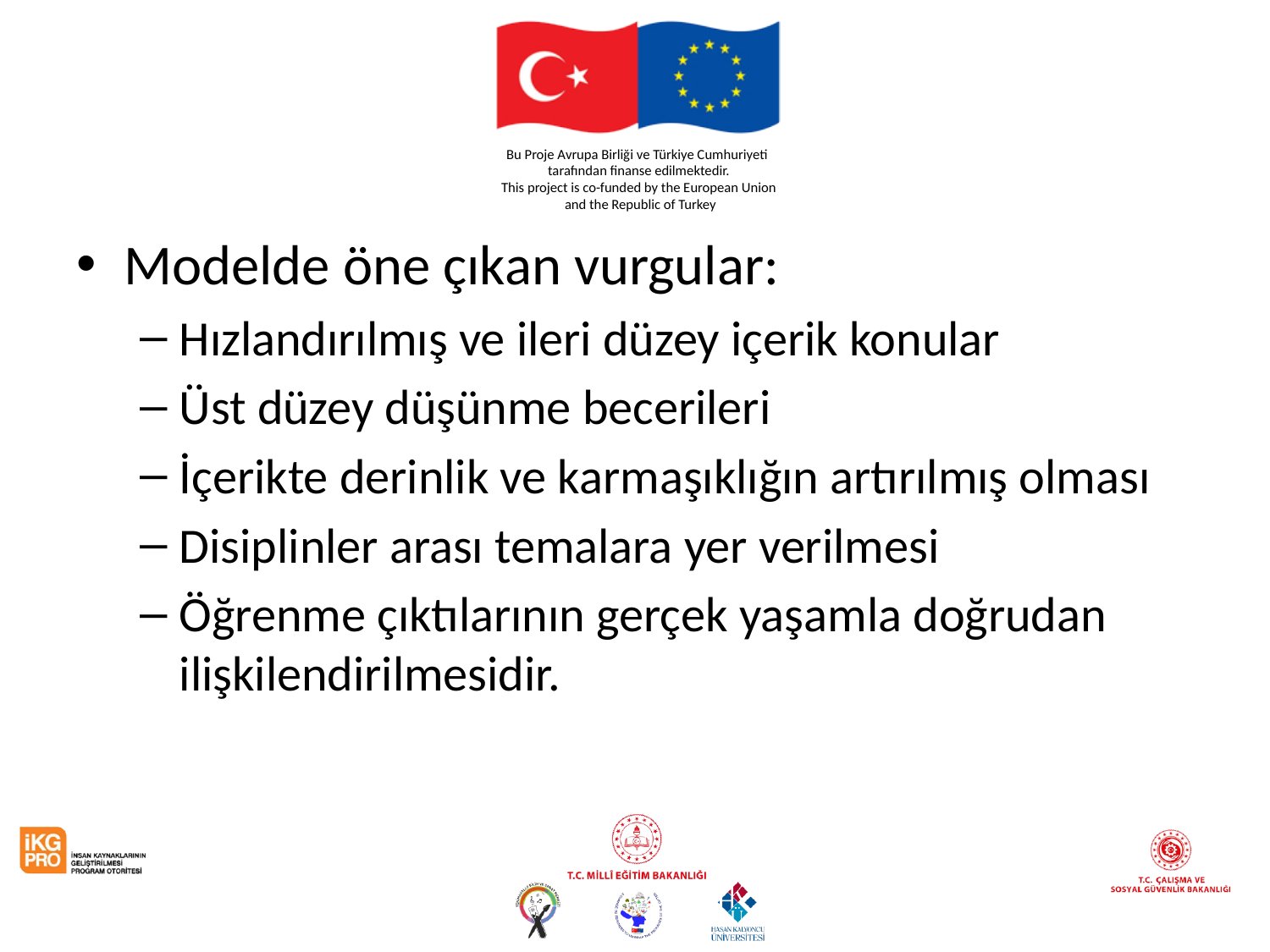

#
Modelde öne çıkan vurgular:
Hızlandırılmış ve ileri düzey içerik konular
Üst düzey düşünme becerileri
İçerikte derinlik ve karmaşıklığın artırılmış olması
Disiplinler arası temalara yer verilmesi
Öğrenme çıktılarının gerçek yaşamla doğrudan ilişkilendirilmesidir.